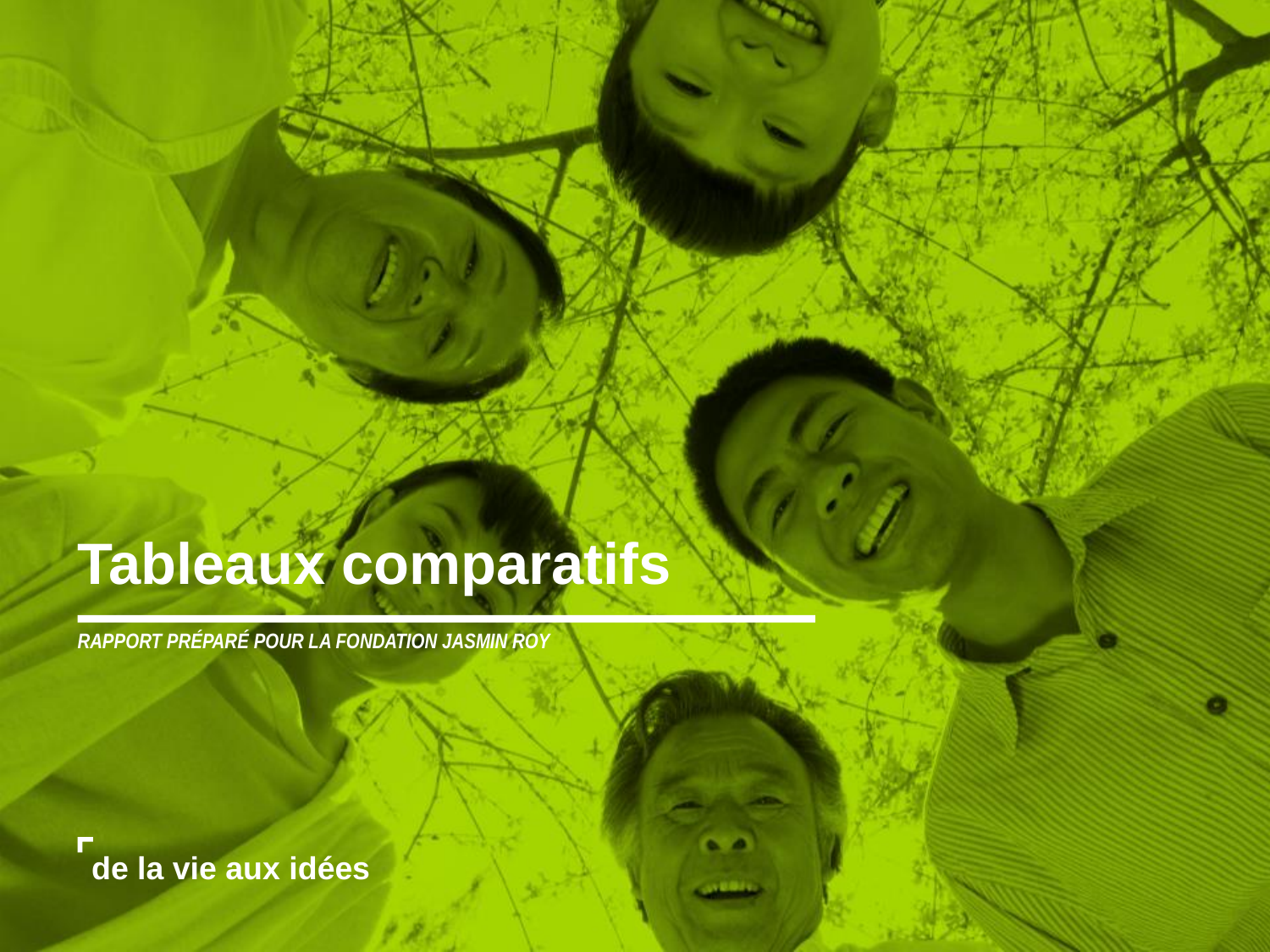

Tableaux comparatifs
RAPPORT PRÉPARÉ POUR LA FONDATION JASMIN ROY